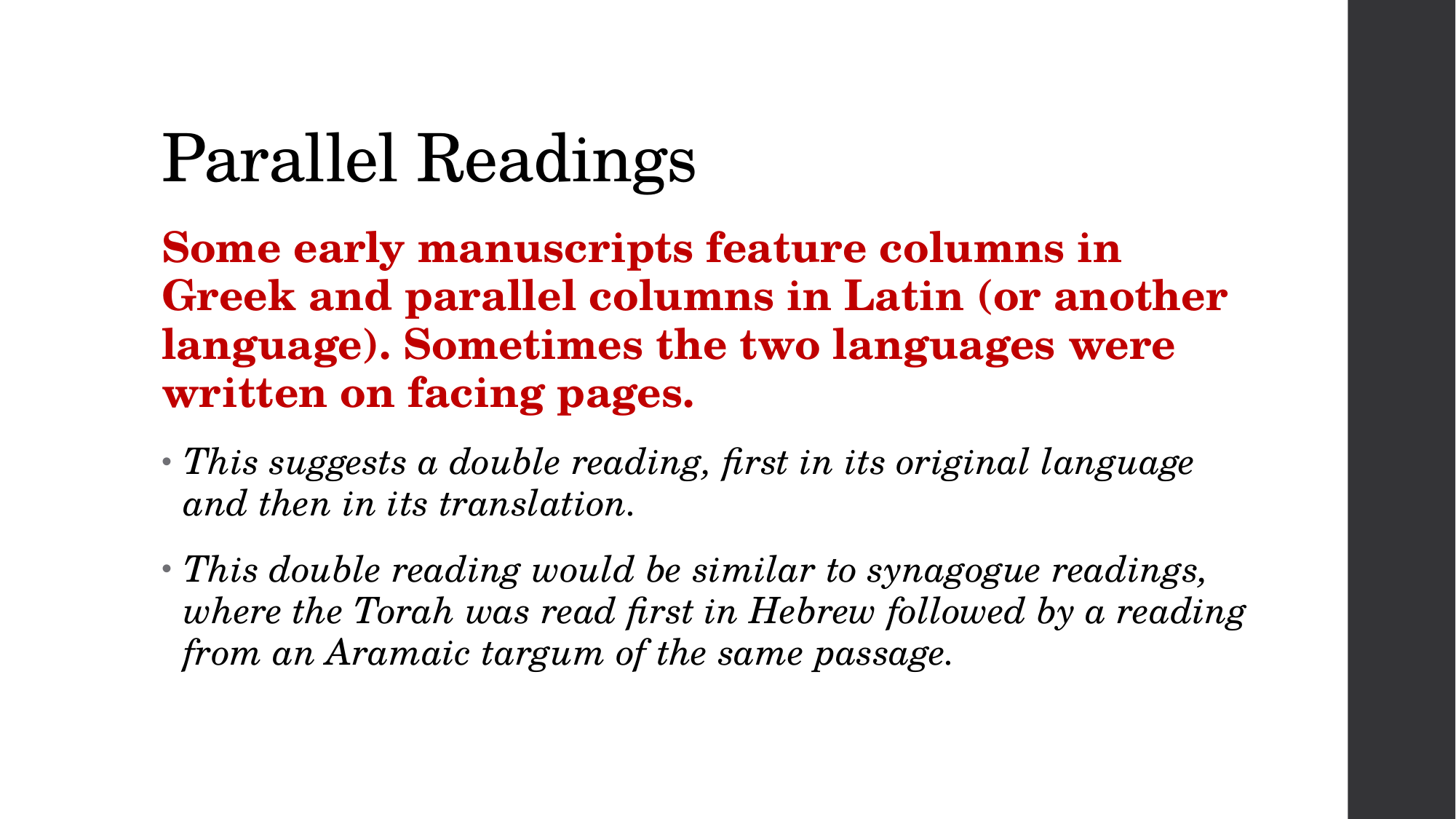

# Parallel Readings
Some early manuscripts feature columns in Greek and parallel columns in Latin (or another language). Sometimes the two languages were written on facing pages.
This suggests a double reading, first in its original language and then in its translation.
This double reading would be similar to synagogue readings, where the Torah was read first in Hebrew followed by a reading from an Aramaic targum of the same passage.